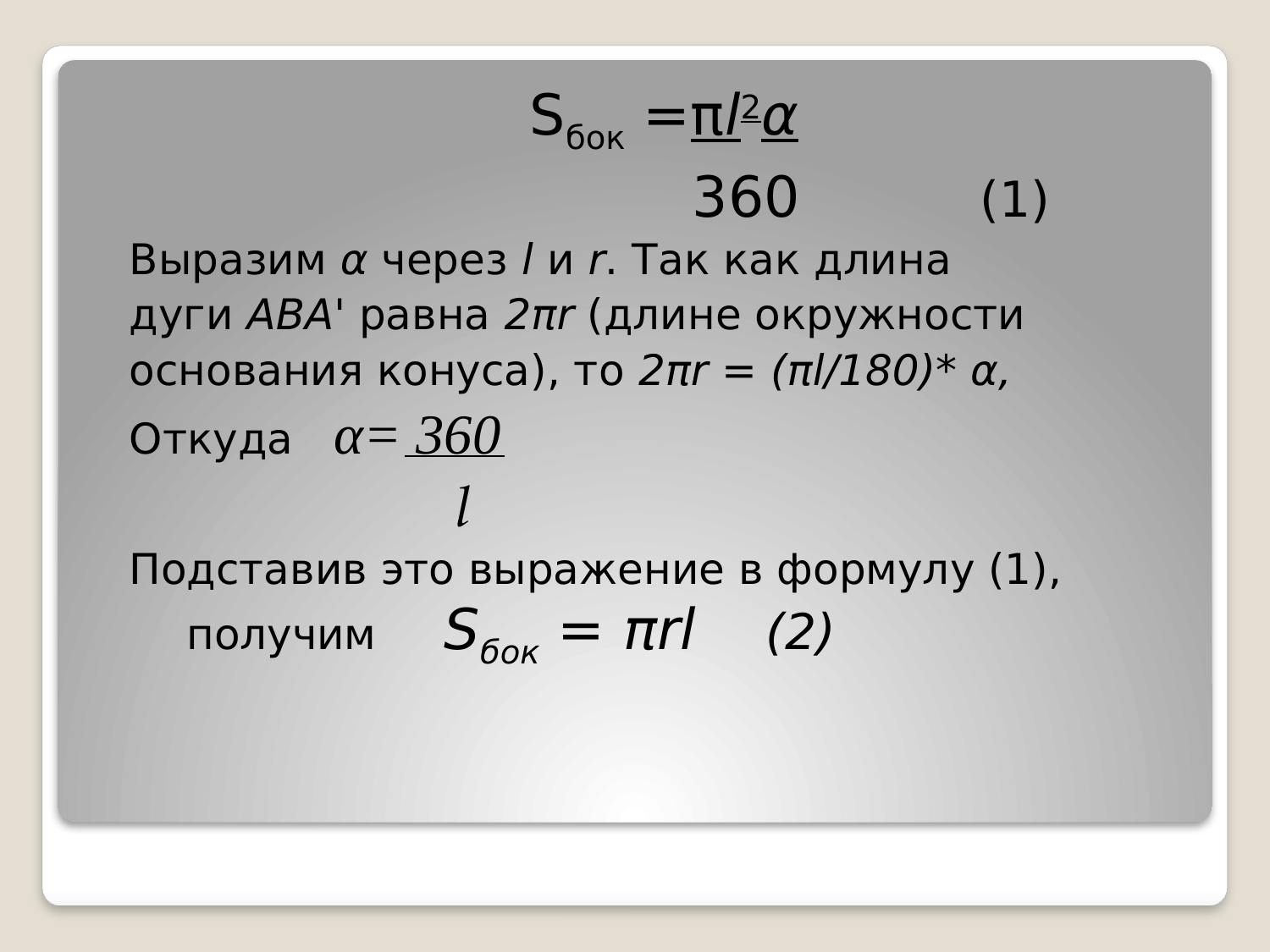

Sбок =πl2α
                       360          (1)
Выразим α через l и r. Так как длина
дуги ABA' равна 2πr (длине окружности
основания конуса), то 2πr = (πl/180)* α,
Откуда   α= 360
                       l
Подставив это выражение в формулу (1), получим     Sбок = πrl    (2)